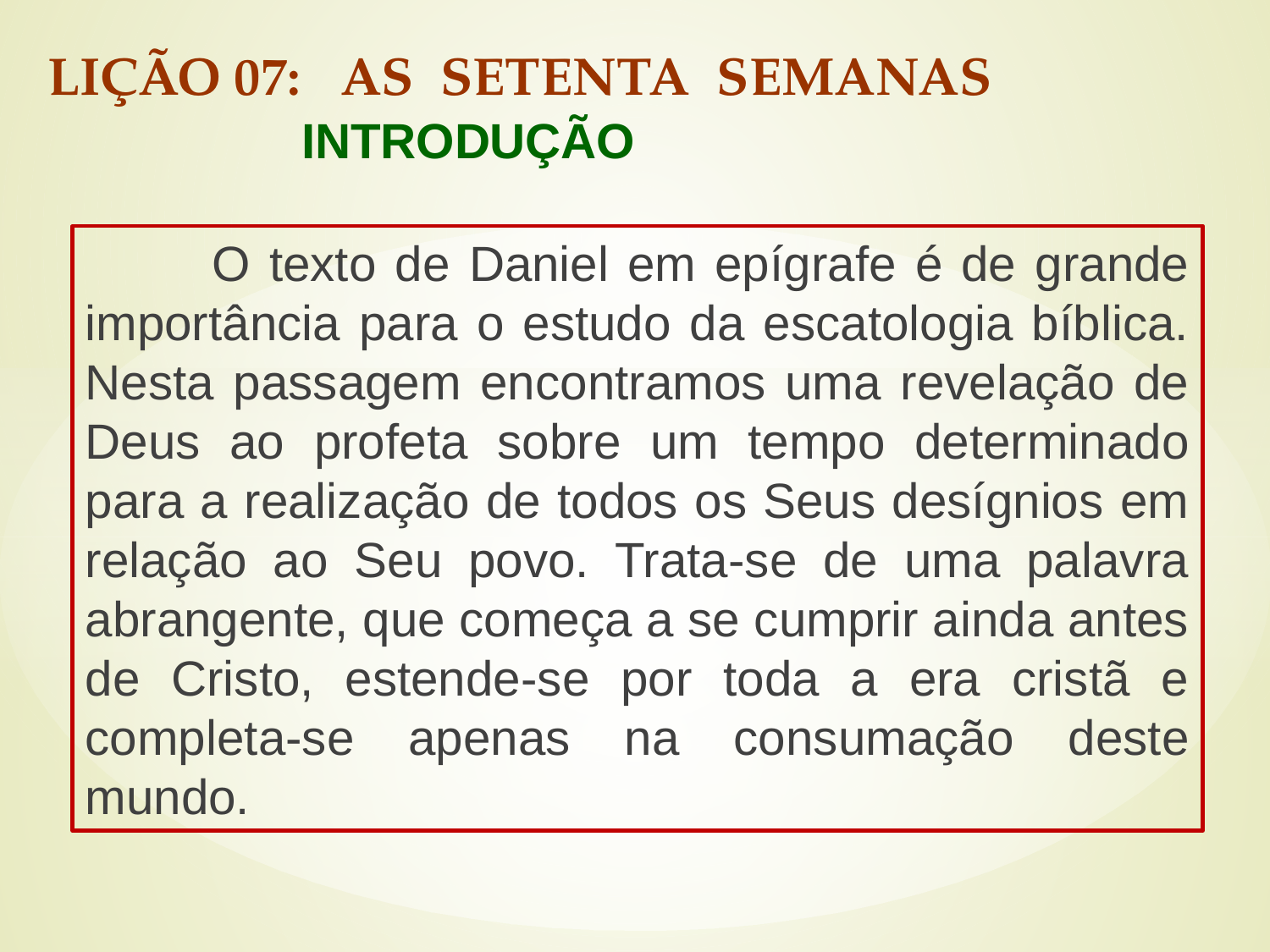

LIÇÃO 07:   AS  SETENTA  SEMANAS
		INTRODUÇÃO
#
	O texto de Daniel em epígrafe é de grande importância para o estudo da escatologia bíblica. Nesta passagem encontramos uma revelação de Deus ao profeta sobre um tempo determinado para a realização de todos os Seus desígnios em relação ao Seu povo. Trata-se de uma palavra abrangente, que começa a se cumprir ainda antes de Cristo, estende-se por toda a era cristã e completa-se apenas na consumação deste mundo.